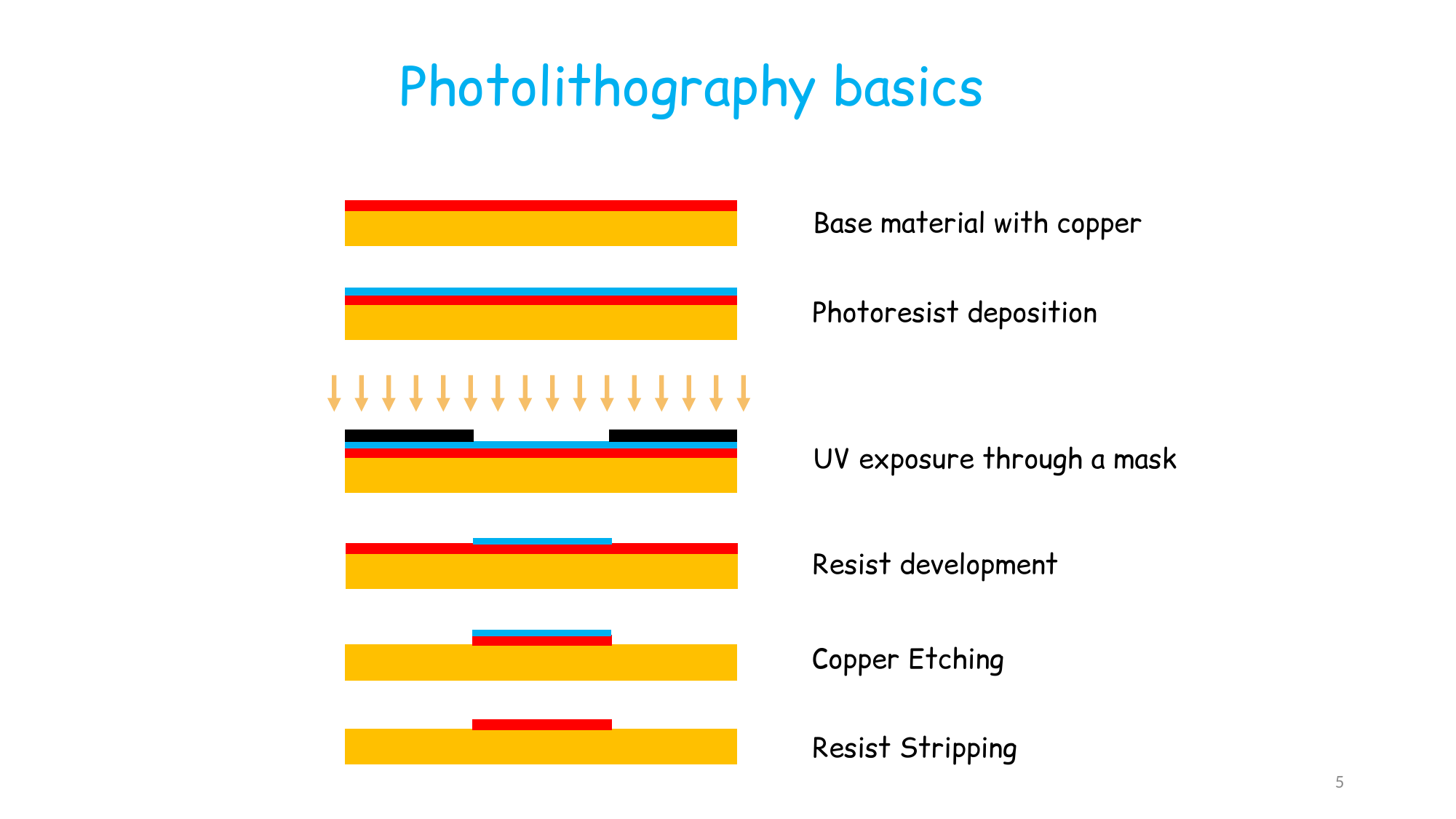

# Photolithography basics
Base material with copper

Photoresist deposition

UV exposure through a mask

Resist development

Copper Etching

Resist Stripping

5